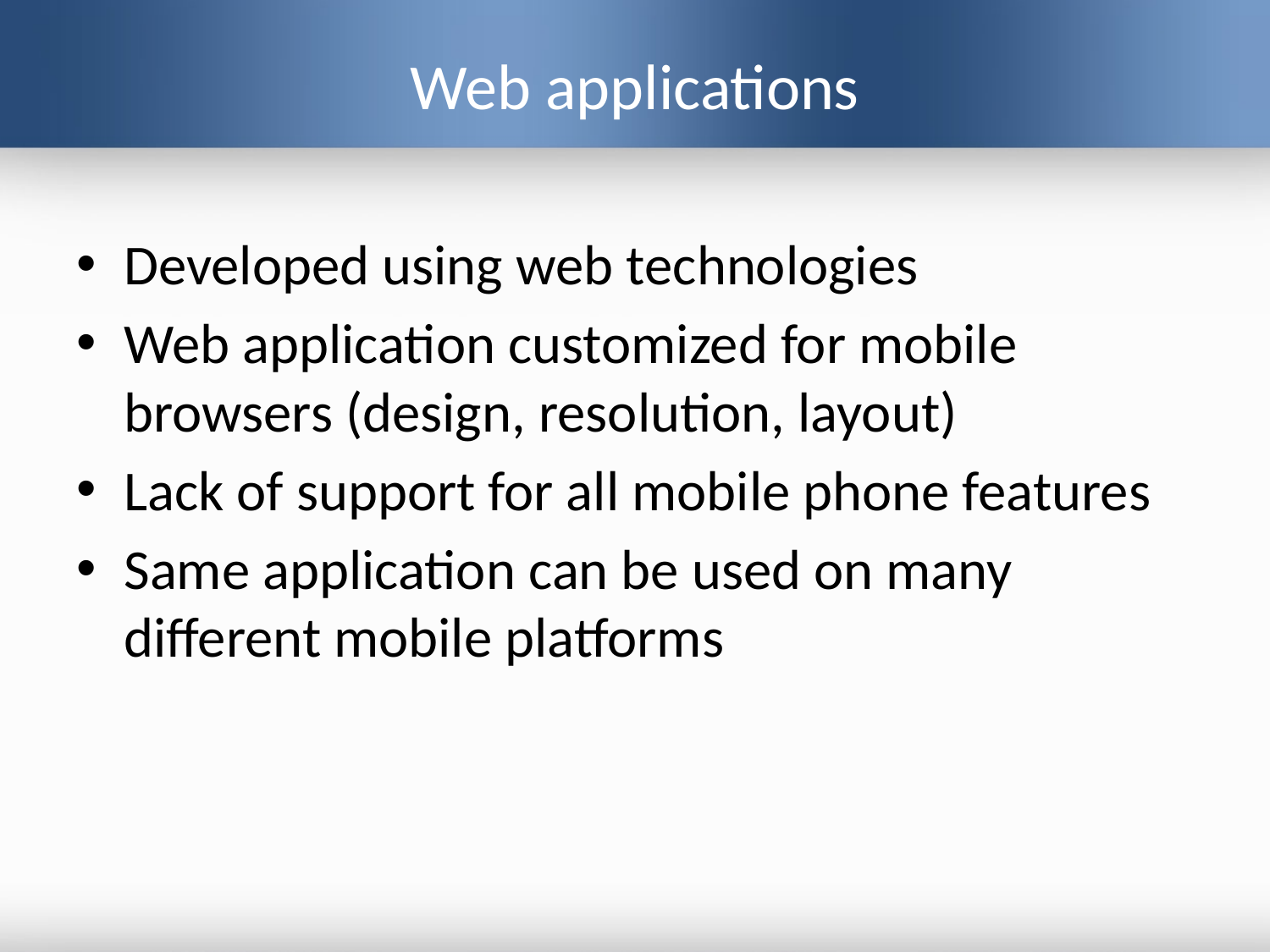

# Web applications
Developed using web technologies
Web application customized for mobile browsers (design, resolution, layout)
Lack of support for all mobile phone features
Same application can be used on many different mobile platforms